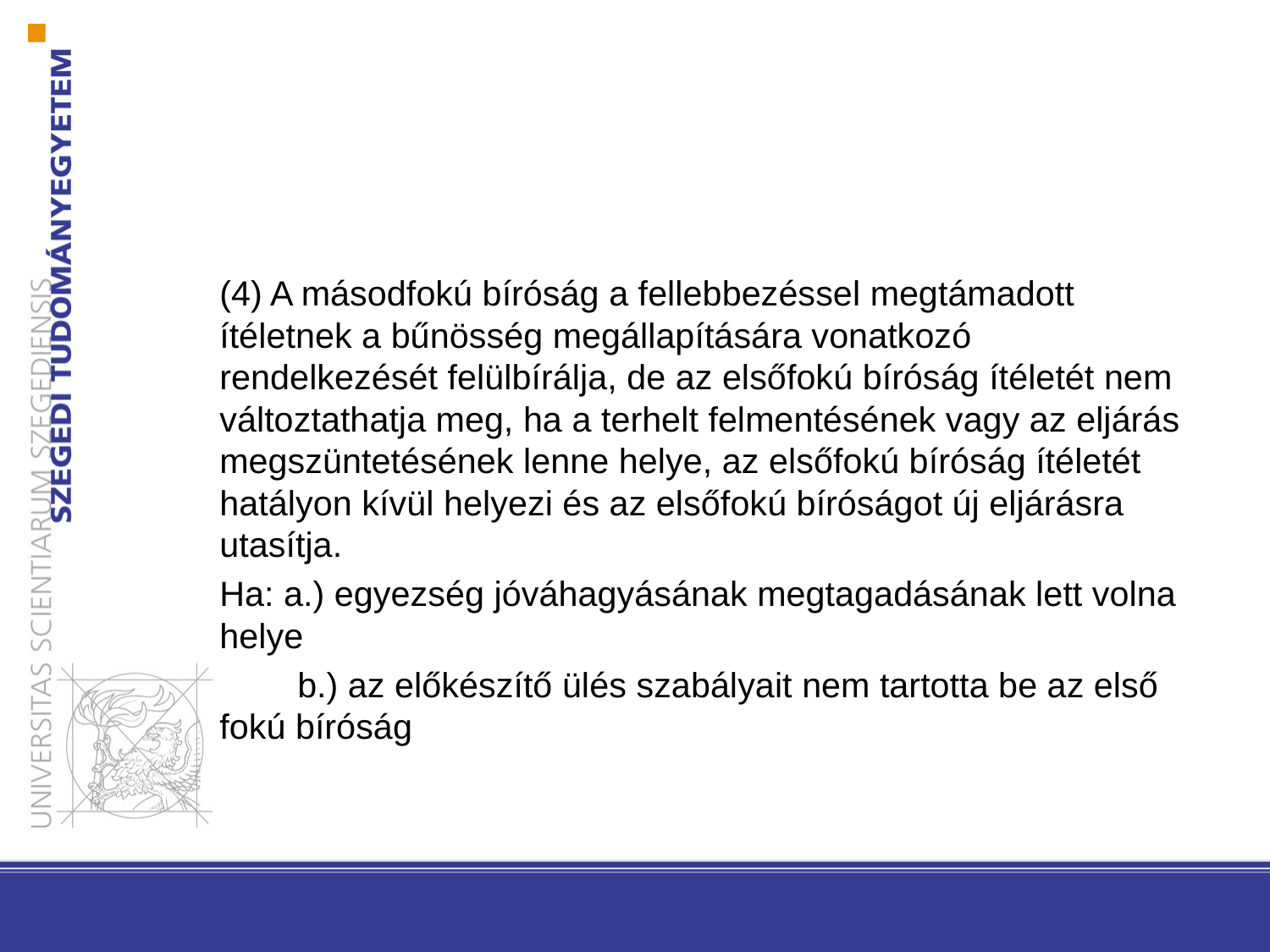

#
(4) A másodfokú bíróság a fellebbezéssel megtámadott ítéletnek a bűnösség megállapítására vonatkozó rendelkezését felülbírálja, de az elsőfokú bíróság ítéletét nem változtathatja meg, ha a terhelt felmentésének vagy az eljárás megszüntetésének lenne helye, az elsőfokú bíróság ítéletét hatályon kívül helyezi és az elsőfokú bíróságot új eljárásra utasítja.
Ha: a.) egyezség jóváhagyásának megtagadásának lett volna helye
        b.) az előkészítő ülés szabályait nem tartotta be az első fokú bíróság